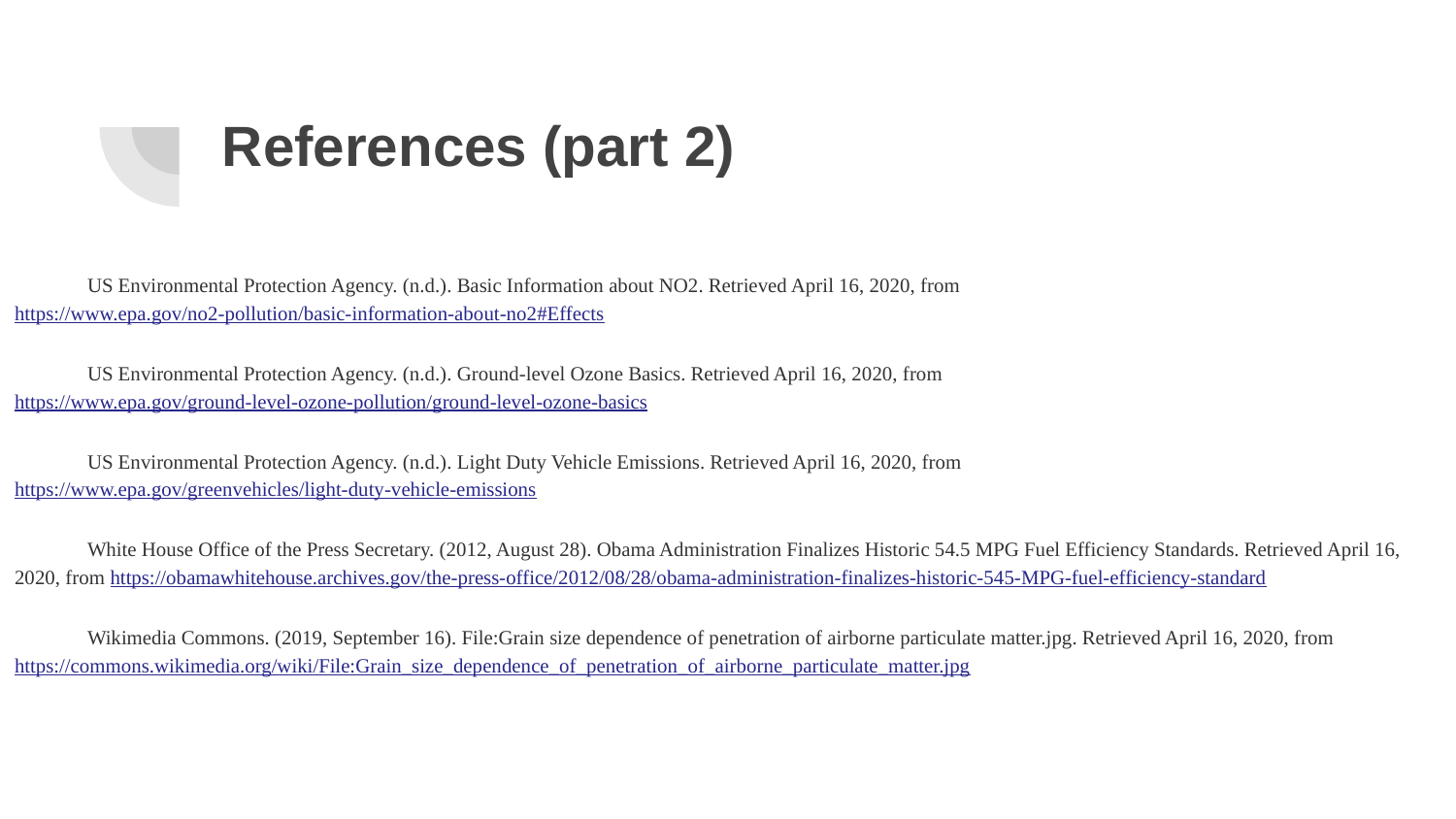

# References (part 2)
US Environmental Protection Agency. (n.d.). Basic Information about NO2. Retrieved April 16, 2020, from https://www.epa.gov/no2-pollution/basic-information-about-no2#Effects
US Environmental Protection Agency. (n.d.). Ground-level Ozone Basics. Retrieved April 16, 2020, from https://www.epa.gov/ground-level-ozone-pollution/ground-level-ozone-basics
US Environmental Protection Agency. (n.d.). Light Duty Vehicle Emissions. Retrieved April 16, 2020, from https://www.epa.gov/greenvehicles/light-duty-vehicle-emissions
White House Office of the Press Secretary. (2012, August 28). Obama Administration Finalizes Historic 54.5 MPG Fuel Efficiency Standards. Retrieved April 16, 2020, from https://obamawhitehouse.archives.gov/the-press-office/2012/08/28/obama-administration-finalizes-historic-545-MPG-fuel-efficiency-standard
Wikimedia Commons. (2019, September 16). File:Grain size dependence of penetration of airborne particulate matter.jpg. Retrieved April 16, 2020, from https://commons.wikimedia.org/wiki/File:Grain_size_dependence_of_penetration_of_airborne_particulate_matter.jpg